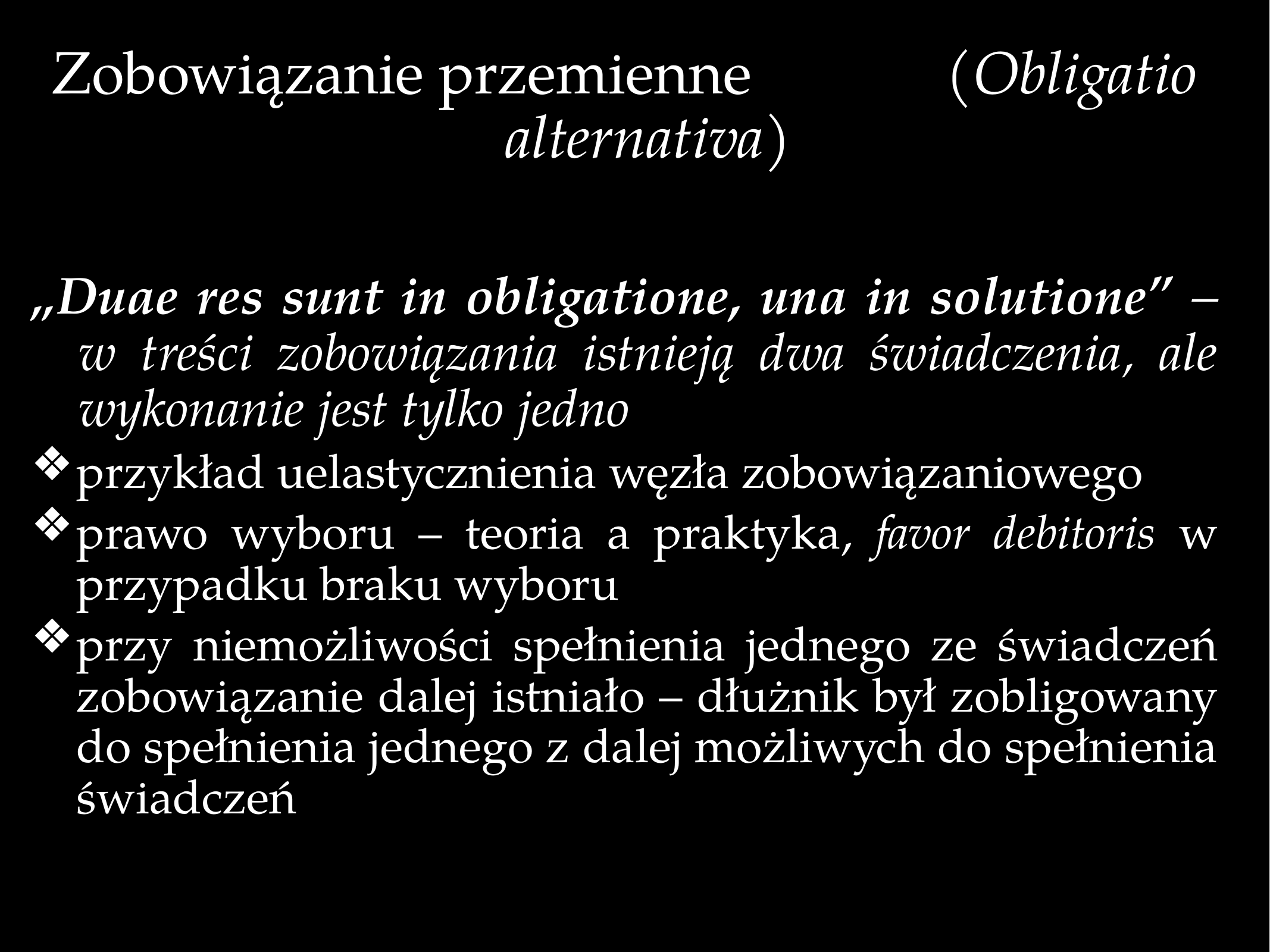

Zobowiązanie przemienne             (Obligatio alternativa)

„Duae res sunt in obligatione, una in solutione” – w treści zobowiązania istnieją dwa świadczenia, ale wykonanie jest tylko jedno
przykład uelastycznienia węzła zobowiązaniowego
prawo wyboru – teoria a praktyka, favor debitoris w przypadku braku wyboru
przy niemożliwości spełnienia jednego ze świadczeń zobowiązanie dalej istniało – dłużnik był zobligowany do spełnienia jednego z dalej możliwych do spełnienia świadczeń
#